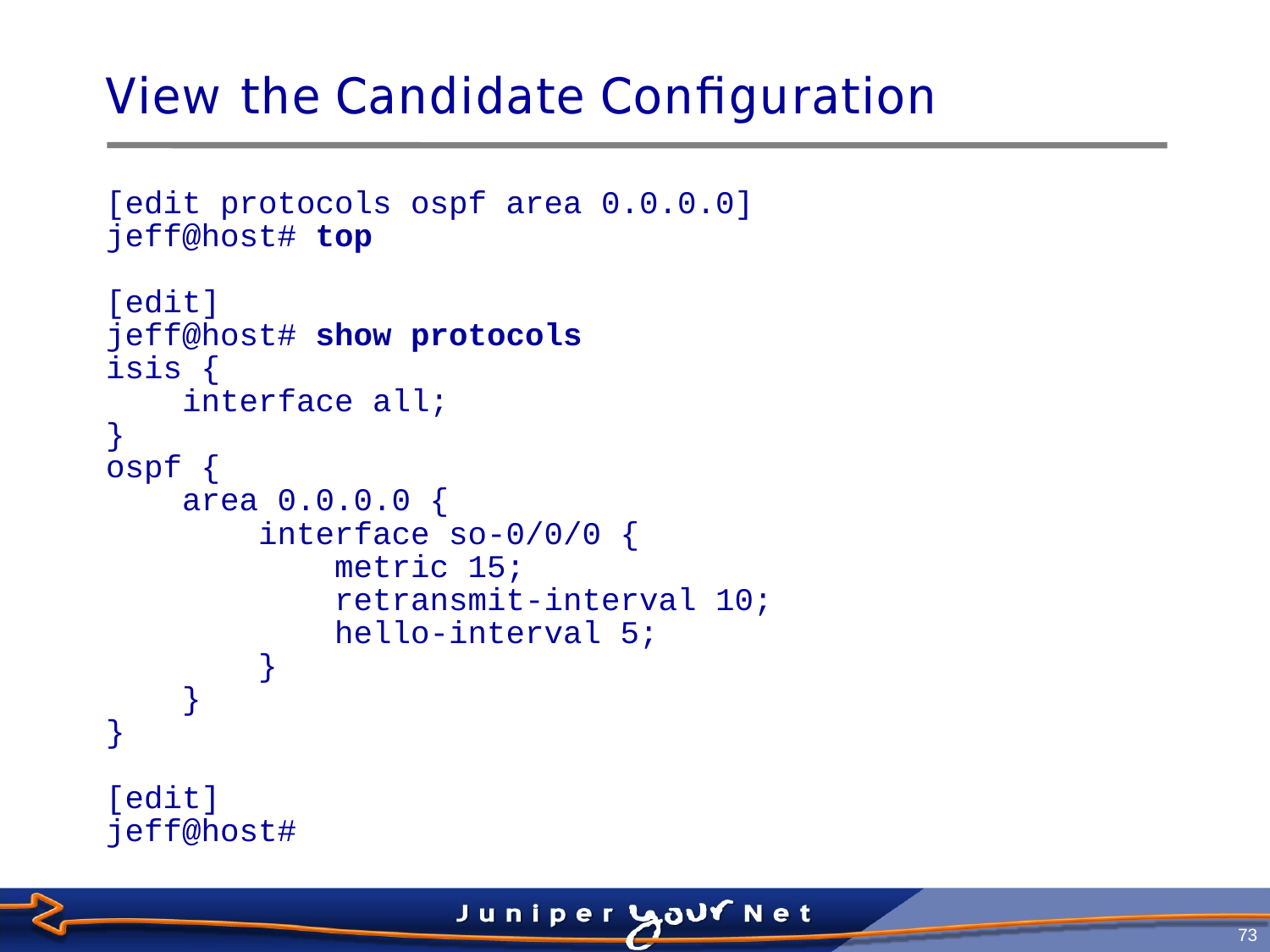

# View the Candidate Configuration
	[edit protocols ospf area 0.0.0.0]
	jeff@host# top

	[edit]
	jeff@host# show protocols
	isis {
	    interface all;
	}
	ospf {
	    area 0.0.0.0 {
	        interface so-0/0/0 {
	            metric 15;
	            retransmit-interval 10;
	            hello-interval 5;
	        }
	    }
	}

	[edit]
	jeff@host#